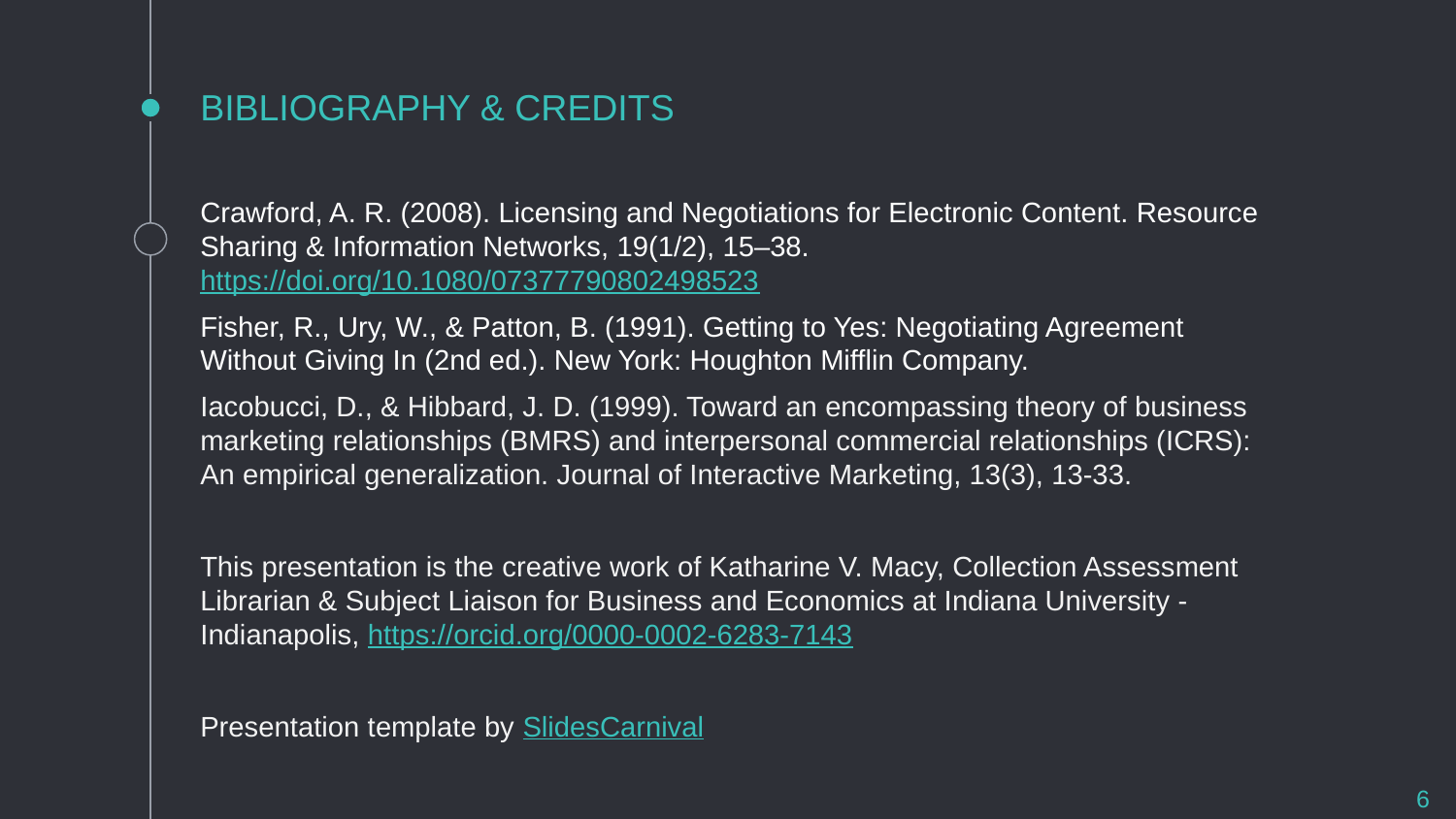

# BIBLIOGRAPHY & CREDITS
Crawford, A. R. (2008). Licensing and Negotiations for Electronic Content. Resource Sharing & Information Networks, 19(1/2), 15–38. https://doi.org/10.1080/07377790802498523
Fisher, R., Ury, W., & Patton, B. (1991). Getting to Yes: Negotiating Agreement Without Giving In (2nd ed.). New York: Houghton Mifflin Company.
Iacobucci, D., & Hibbard, J. D. (1999). Toward an encompassing theory of business marketing relationships (BMRS) and interpersonal commercial relationships (ICRS): An empirical generalization. Journal of Interactive Marketing, 13(3), 13-33.

This presentation is the creative work of Katharine V. Macy, Collection Assessment Librarian & Subject Liaison for Business and Economics at Indiana University - Indianapolis, https://orcid.org/0000-0002-6283-7143

Presentation template by SlidesCarnival
6